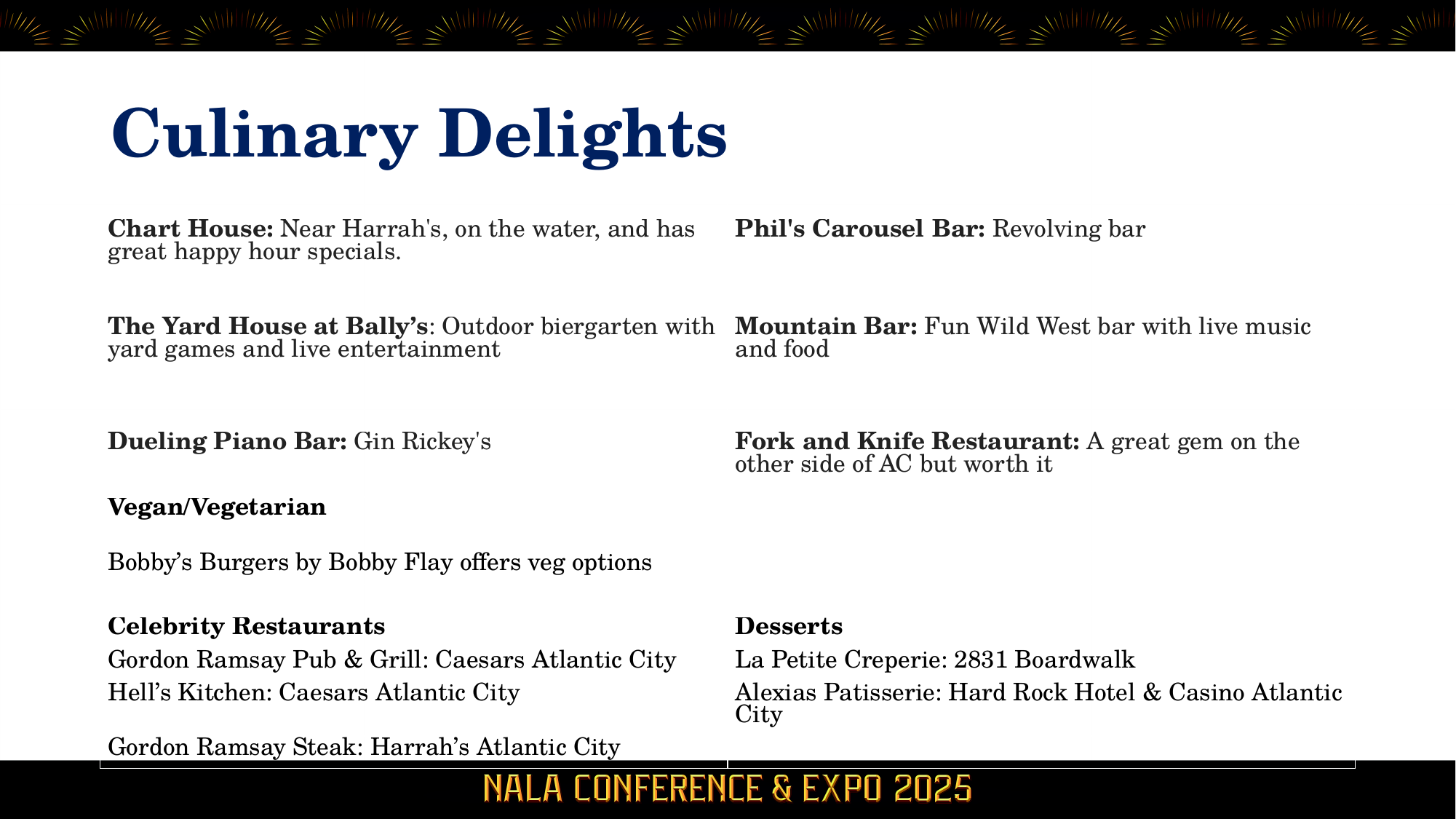

# Culinary Delights
|  |  |
| --- | --- |
|  |  |
| Chart House: Near Harrah's, on the water, and has great happy hour specials. | Phil's Carousel Bar: Revolving bar |
| The Yard House at Bally’s: Outdoor biergarten with yard games and live entertainment | Mountain Bar: Fun Wild West bar with live music and food |
| Dueling Piano Bar: Gin Rickey's | Fork and Knife Restaurant: A great gem on the other side of AC but worth it |
| Vegan/Vegetarian |  |
| Bobby’s Burgers by Bobby Flay offers veg options |  |
|  |  |
| Celebrity Restaurants | Desserts |
| Gordon Ramsay Pub & Grill: Caesars Atlantic City | La Petite Creperie: 2831 Boardwalk |
| Hell’s Kitchen: Caesars Atlantic City | Alexias Patisserie: Hard Rock Hotel & Casino Atlantic City |
| Gordon Ramsay Steak: Harrah’s Atlantic City |  |